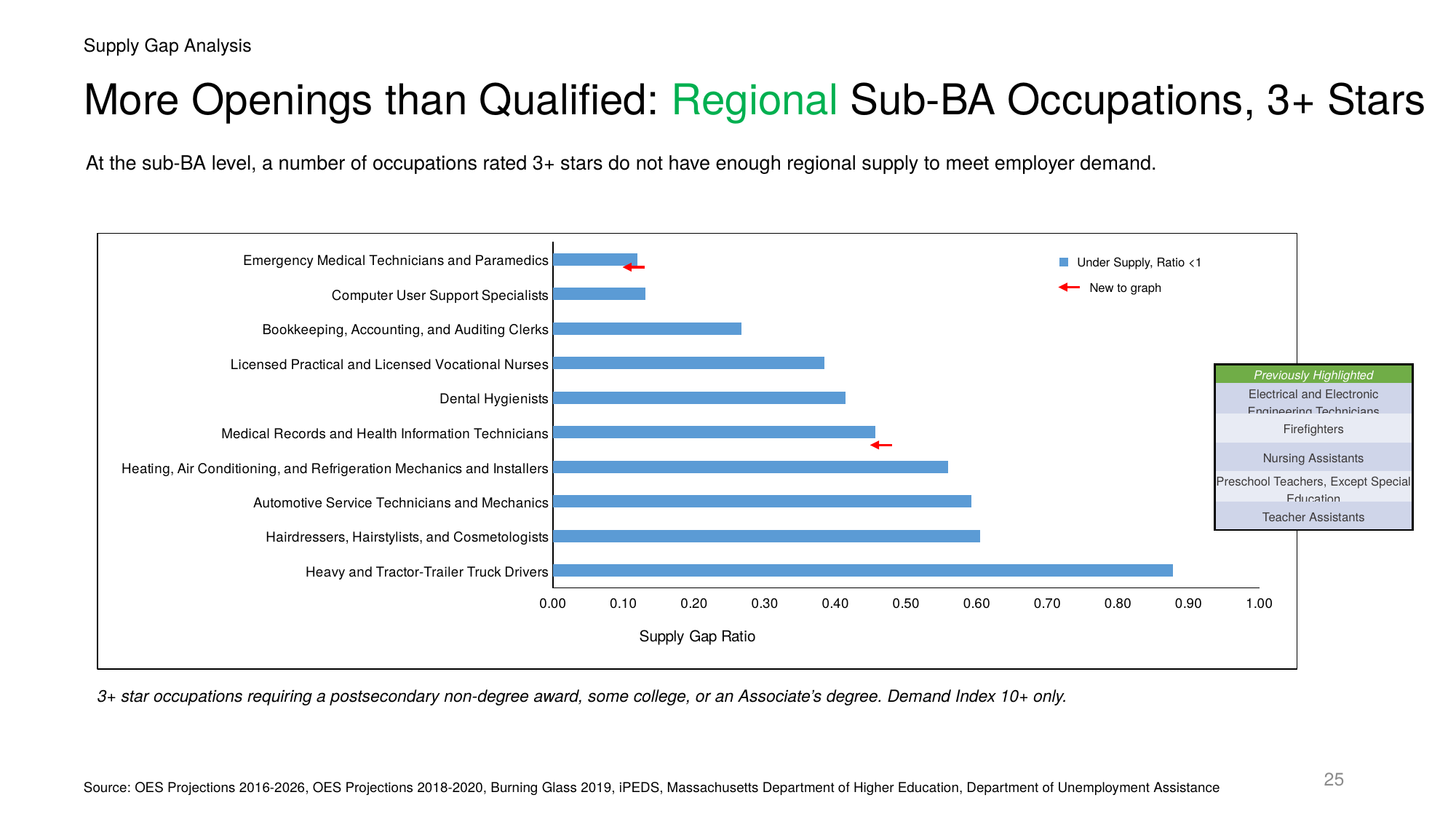

Supply Gap Analysis
# More Openings than Qualified: Regional Sub-BA Occupations, 3+ Stars
At the sub-BA level, a number of occupations rated 3+ stars do not have enough regional supply to meet employer demand.

### Chart

| Category | Total |
|---|---|
| Heavy and Tractor-Trailer Truck Drivers | 0.8775 |
| Hairdressers, Hairstylists, and Cosmetologists | 0.6046391752577319 |
| Automotive Service Technicians and Mechanics | 0.5925925925925926 |
| Heating, Air Conditioning, and Refrigeration Mechanics and Installers | 0.559322033898305 |
| Medical Records and Health Information Technicians | 0.4563829787234042 |
| Dental Hygienists | 0.4137931034482759 |
| Licensed Practical and Licensed Vocational Nurses | 0.3847290640394088 |
| Bookkeeping, Accounting, and Auditing Clerks | 0.26666666666666666 |
| Computer User Support Specialists | 0.13043478260869565 |
| Emergency Medical Technicians and Paramedics | 0.12 |
Under Supply, Ratio <1

New to graph
| Previously Highlighted |
| --- |
| Electrical and Electronic Engineering Technicians |
| Firefighters |
| Nursing Assistants |
| Preschool Teachers, Except Special Education |
| Teacher Assistants |
3+ star occupations requiring a postsecondary non-degree award, some college, or an Associate’s degree. Demand Index 10+ only.
25
Source: OES Projections 2016-2026, OES Projections 2018-2020, Burning Glass 2019, iPEDS, Massachusetts Department of Higher Education, Department of Unemployment Assistance